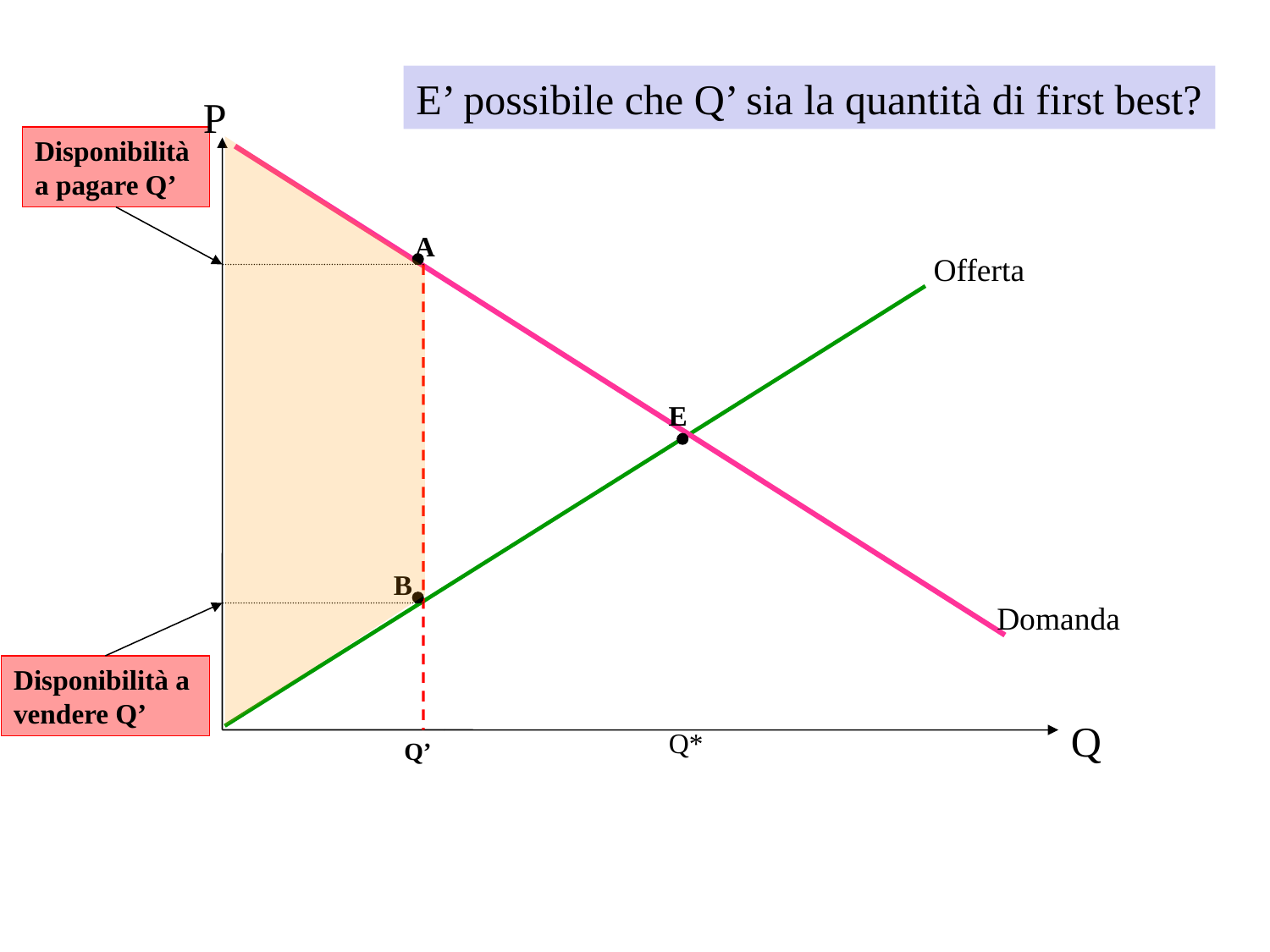

E’ possibile che Q’ sia la quantità di first best?
P
Disponibilità
a pagare Q’

A
Offerta

E

B

Domanda

Disponibilità a
vendere Q’
Q
Q*

Q’